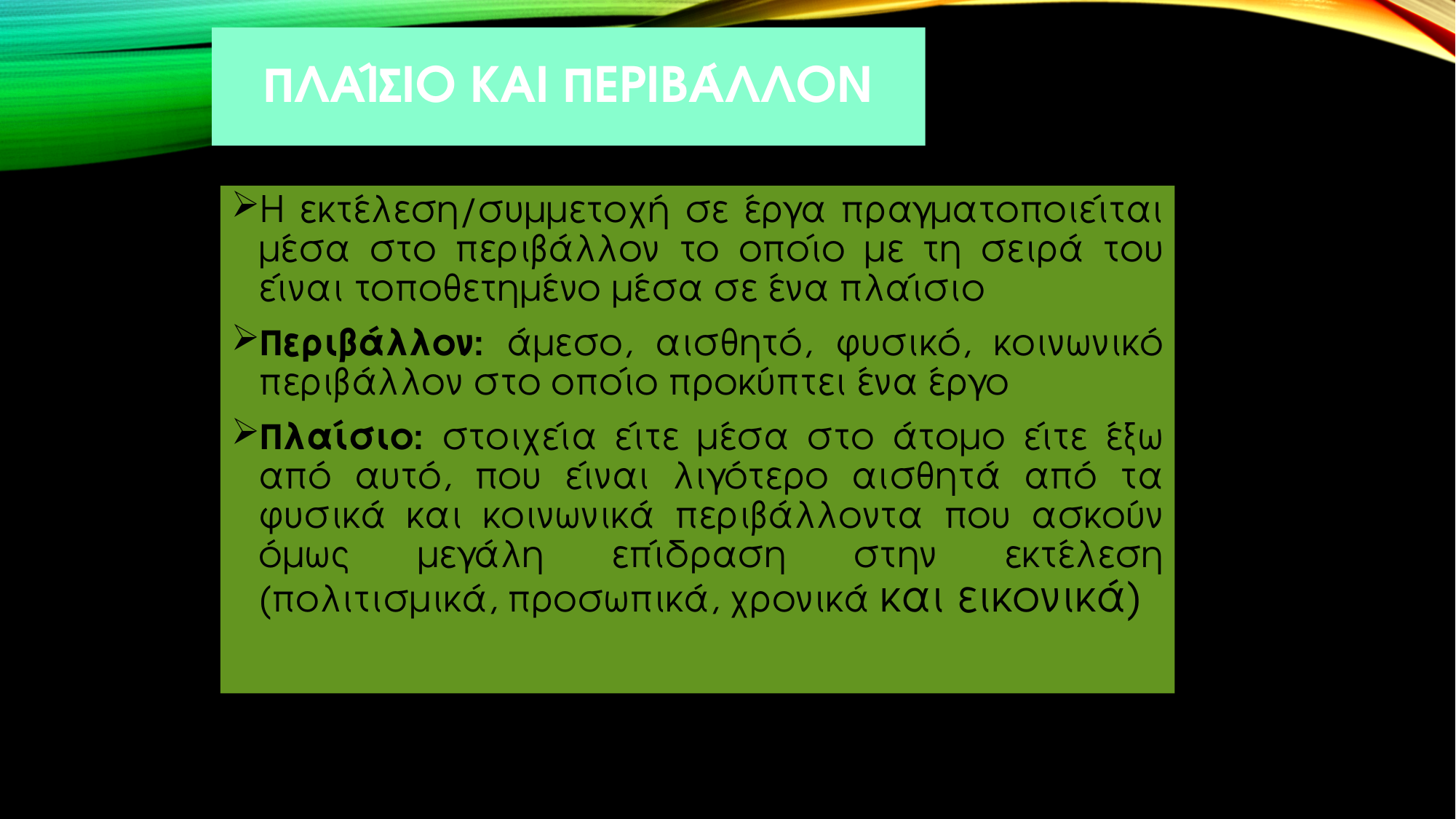

# Πλαίσιο και Περιβάλλον
Η εκτέλεση/συμμετοχή σε έργα πραγματοποιείται μέσα στο περιβάλλον το οποίο με τη σειρά του είναι τοποθετημένο μέσα σε ένα πλαίσιο
Περιβάλλον: άμεσο, αισθητό, φυσικό, κοινωνικό περιβάλλον στο οποίο προκύπτει ένα έργο
Πλαίσιο: στοιχεία είτε μέσα στο άτομο είτε έξω από αυτό, που είναι λιγότερο αισθητά από τα φυσικά και κοινωνικά περιβάλλοντα που ασκούν όμως μεγάλη επίδραση στην εκτέλεση (πολιτισμικά, προσωπικά, χρονικά και εικονικά)